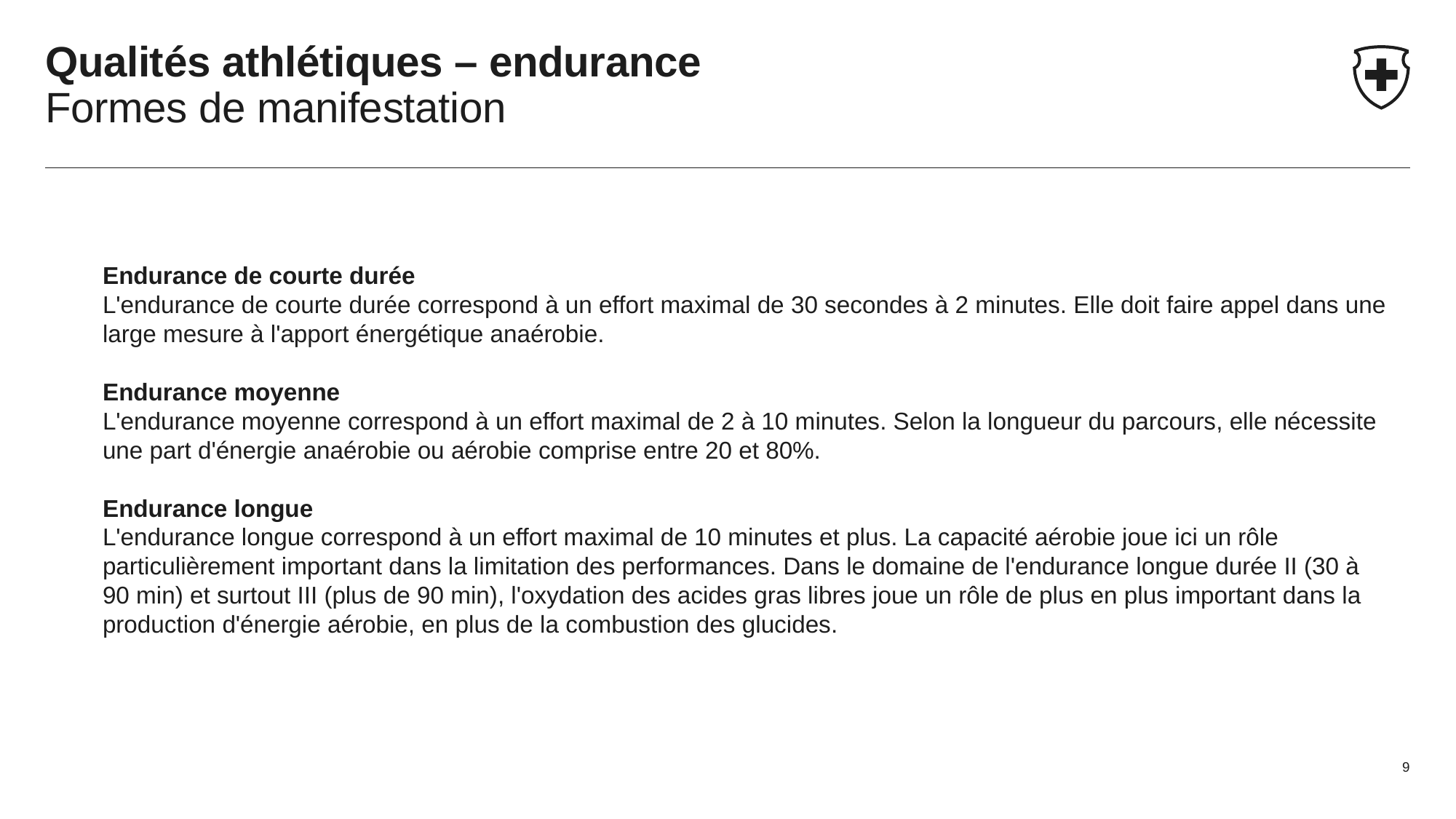

# Qualités athlétiques – endurance Formes de manifestation
Endurance de courte durée
L'endurance de courte durée correspond à un effort maximal de 30 secondes à 2 minutes. Elle doit faire appel dans une large mesure à l'apport énergétique anaérobie.

Endurance moyenne
L'endurance moyenne correspond à un effort maximal de 2 à 10 minutes. Selon la longueur du parcours, elle nécessite une part d'énergie anaérobie ou aérobie comprise entre 20 et 80%.

Endurance longue
L'endurance longue correspond à un effort maximal de 10 minutes et plus. La capacité aérobie joue ici un rôle particulièrement important dans la limitation des performances. Dans le domaine de l'endurance longue durée II (30 à 90 min) et surtout III (plus de 90 min), l'oxydation des acides gras libres joue un rôle de plus en plus important dans la production d'énergie aérobie, en plus de la combustion des glucides.

9